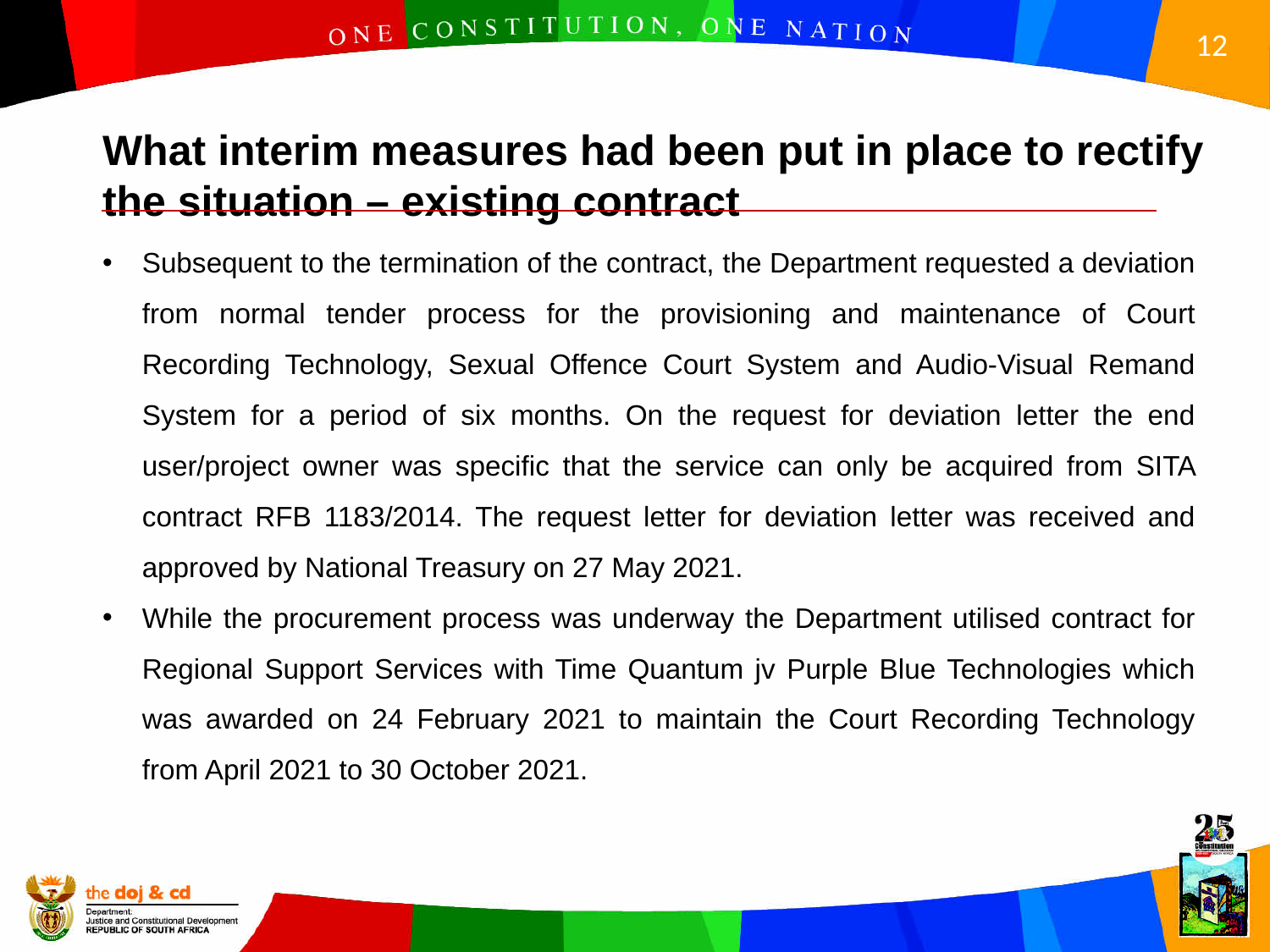

What interim measures had been put in place to rectify the situation – existing contract
Subsequent to the termination of the contract, the Department requested a deviation from normal tender process for the provisioning and maintenance of Court Recording Technology, Sexual Offence Court System and Audio-Visual Remand System for a period of six months. On the request for deviation letter the end user/project owner was specific that the service can only be acquired from SITA contract RFB 1183/2014. The request letter for deviation letter was received and approved by National Treasury on 27 May 2021.
While the procurement process was underway the Department utilised contract for Regional Support Services with Time Quantum jv Purple Blue Technologies which was awarded on 24 February 2021 to maintain the Court Recording Technology from April 2021 to 30 October 2021.